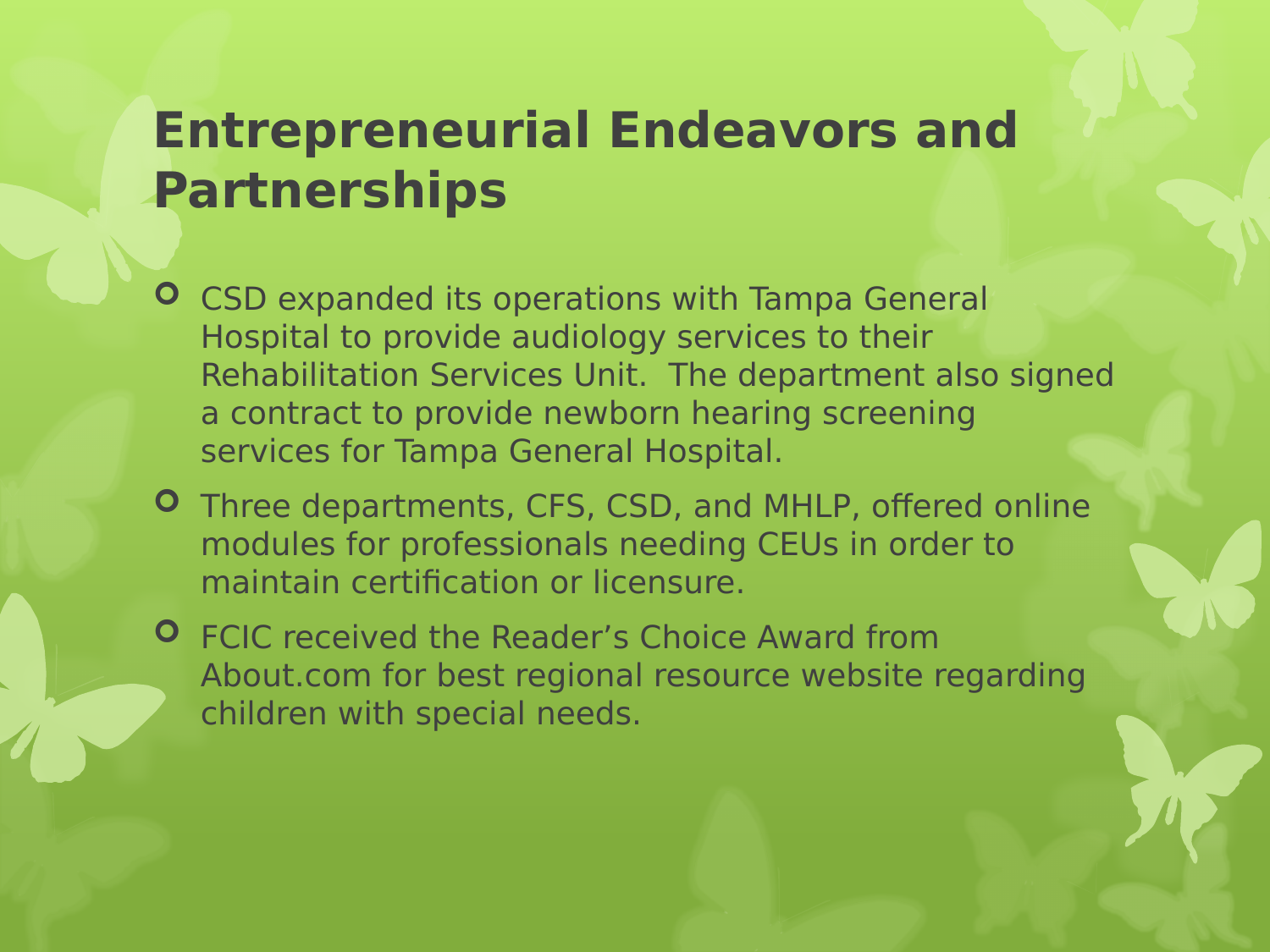

# Entrepreneurial Endeavors and Partnerships
CSD expanded its operations with Tampa General Hospital to provide audiology services to their Rehabilitation Services Unit.  The department also signed a contract to provide newborn hearing screening services for Tampa General Hospital.
Three departments, CFS, CSD, and MHLP, offered online modules for professionals needing CEUs in order to maintain certification or licensure.
FCIC received the Reader’s Choice Award from About.com for best regional resource website regarding children with special needs.